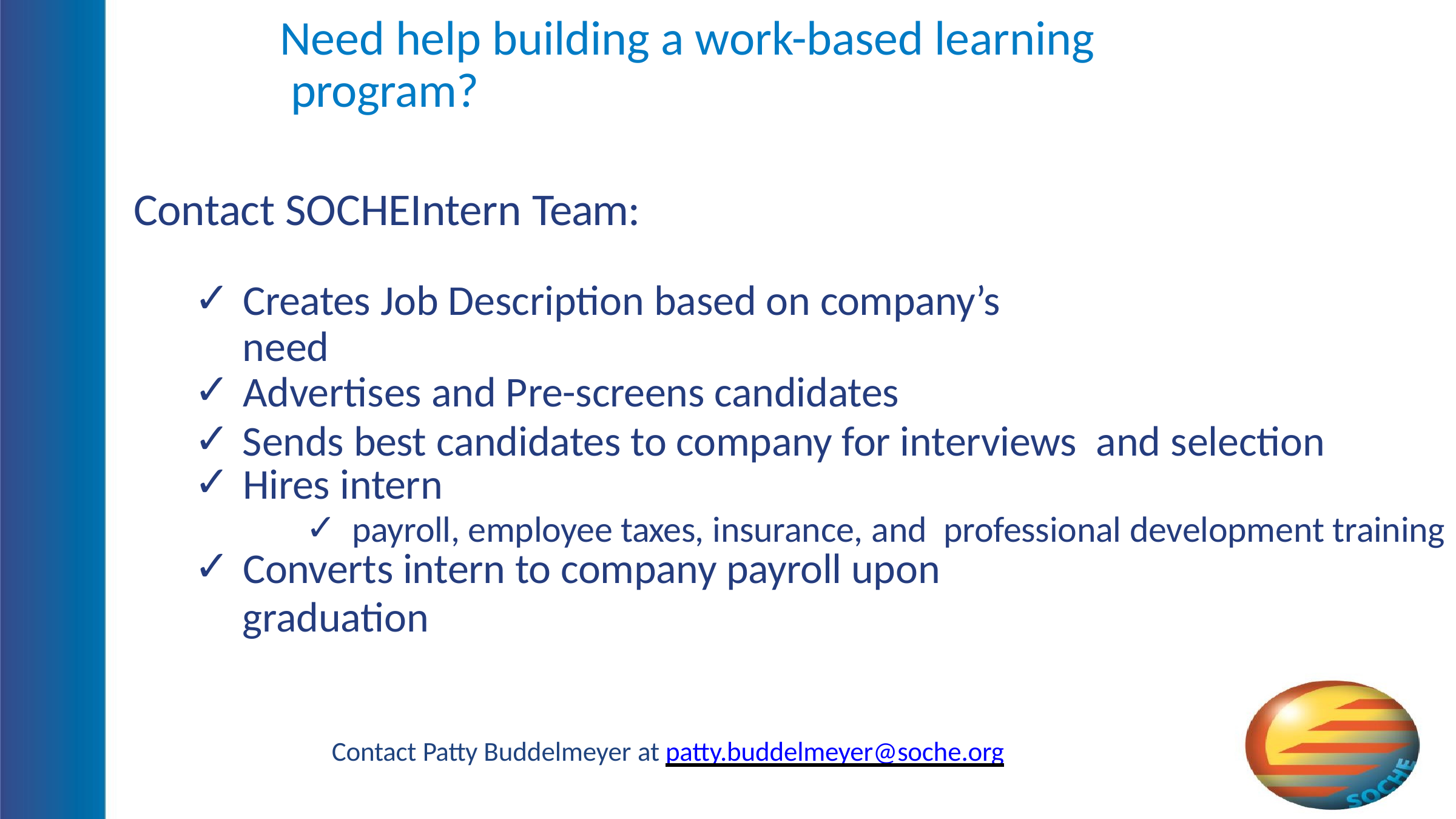

# Need help building a work-based learning  program?
Contact SOCHEIntern Team:
Creates Job Description based on company’s
need
Advertises and Pre-screens candidates
Sends best candidates to company for interviews  and selection
Hires intern
payroll, employee taxes, insurance, and  professional development training
Converts intern to company payroll upon
graduation
Contact Patty Buddelmeyer at patty.buddelmeyer@soche.org